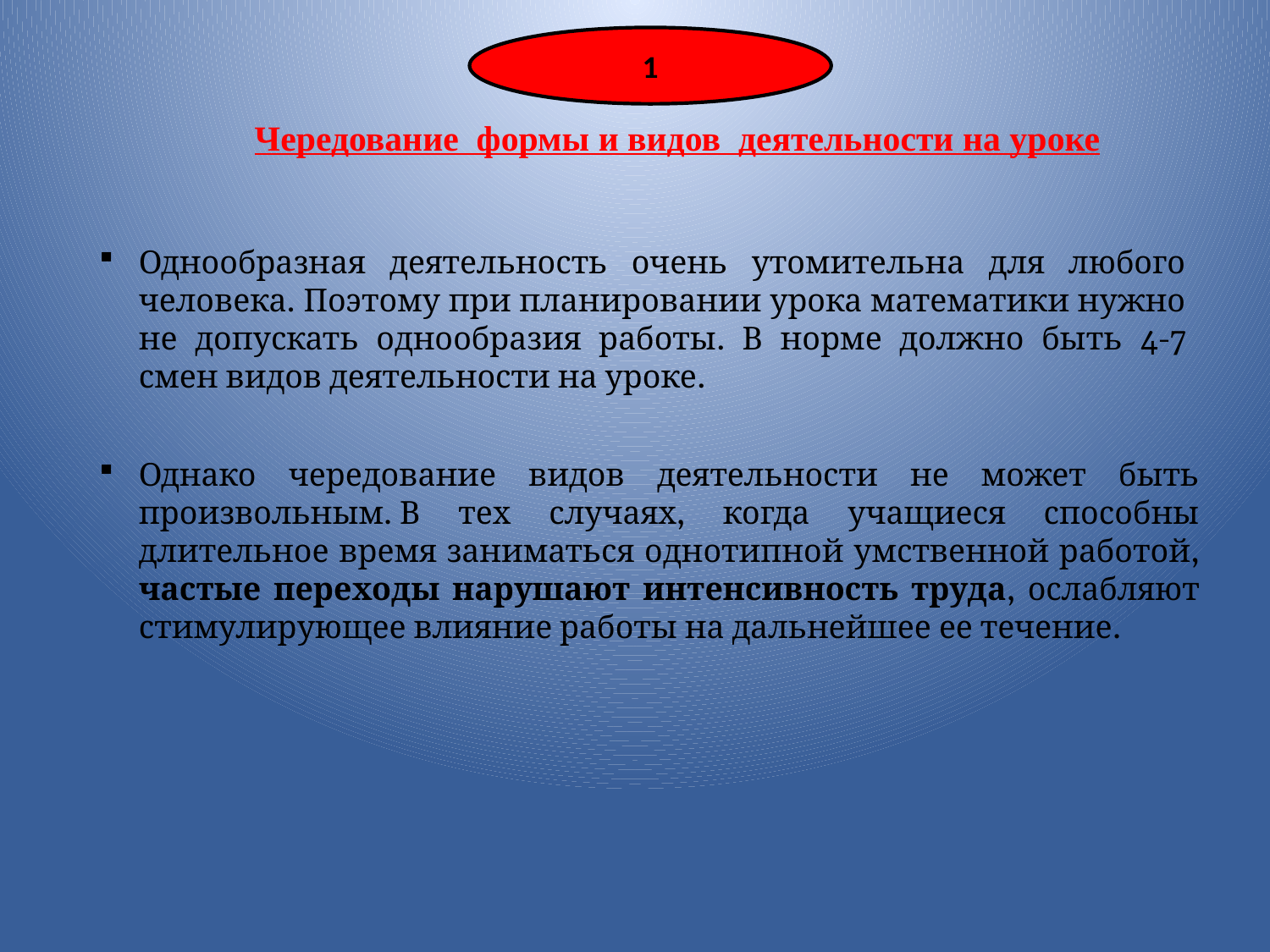

1
Чередование  формы и видов  деятельности на уроке
Однообразная деятельность очень утомительна для любого человека. Поэтому при планировании урока математики нужно не допускать однообразия работы. В норме должно быть 4-7 смен видов деятельности на уроке.
Однако чередование видов деятельности не может быть произвольным. В тех случаях, когда учащиеся способны длительное время заниматься однотипной умственной работой, частые переходы нарушают интенсивность труда, ослабляют стимулирующее влияние работы на дальнейшее ее течение.